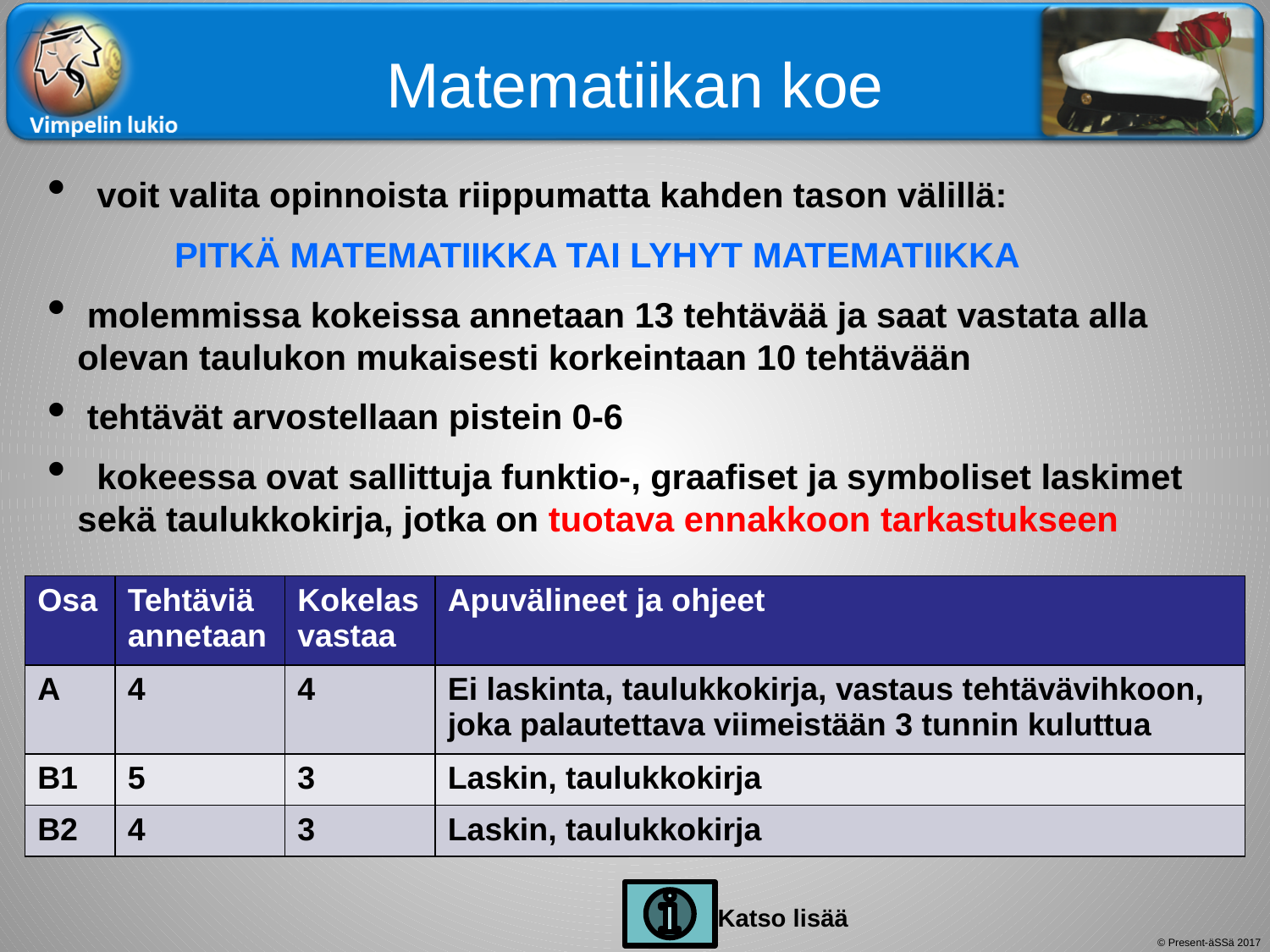

# Matematiikan koe
  voit valita opinnoista riippumatta kahden tason välillä:
	PITKÄ MATEMATIIKKA TAI LYHYT MATEMATIIKKA
 molemmissa kokeissa annetaan 13 tehtävää ja saat vastata alla   	olevan taulukon mukaisesti korkeintaan 10 tehtävään
 tehtävät arvostellaan pistein 0-6
  kokeessa ovat sallittuja funktio-, graafiset ja symboliset laskimet sekä taulukkokirja, jotka on tuotava ennakkoon tarkastukseen

| Osa | Tehtäviä annetaan | Kokelas vastaa | Apuvälineet ja ohjeet |
| --- | --- | --- | --- |
| A | 4 | 4 | Ei laskinta, taulukkokirja, vastaus tehtävävihkoon, joka palautettava viimeistään 3 tunnin kuluttua |
| B1 | 5 | 3 | Laskin, taulukkokirja |
| B2 | 4 | 3 | Laskin, taulukkokirja |

Katso lisää